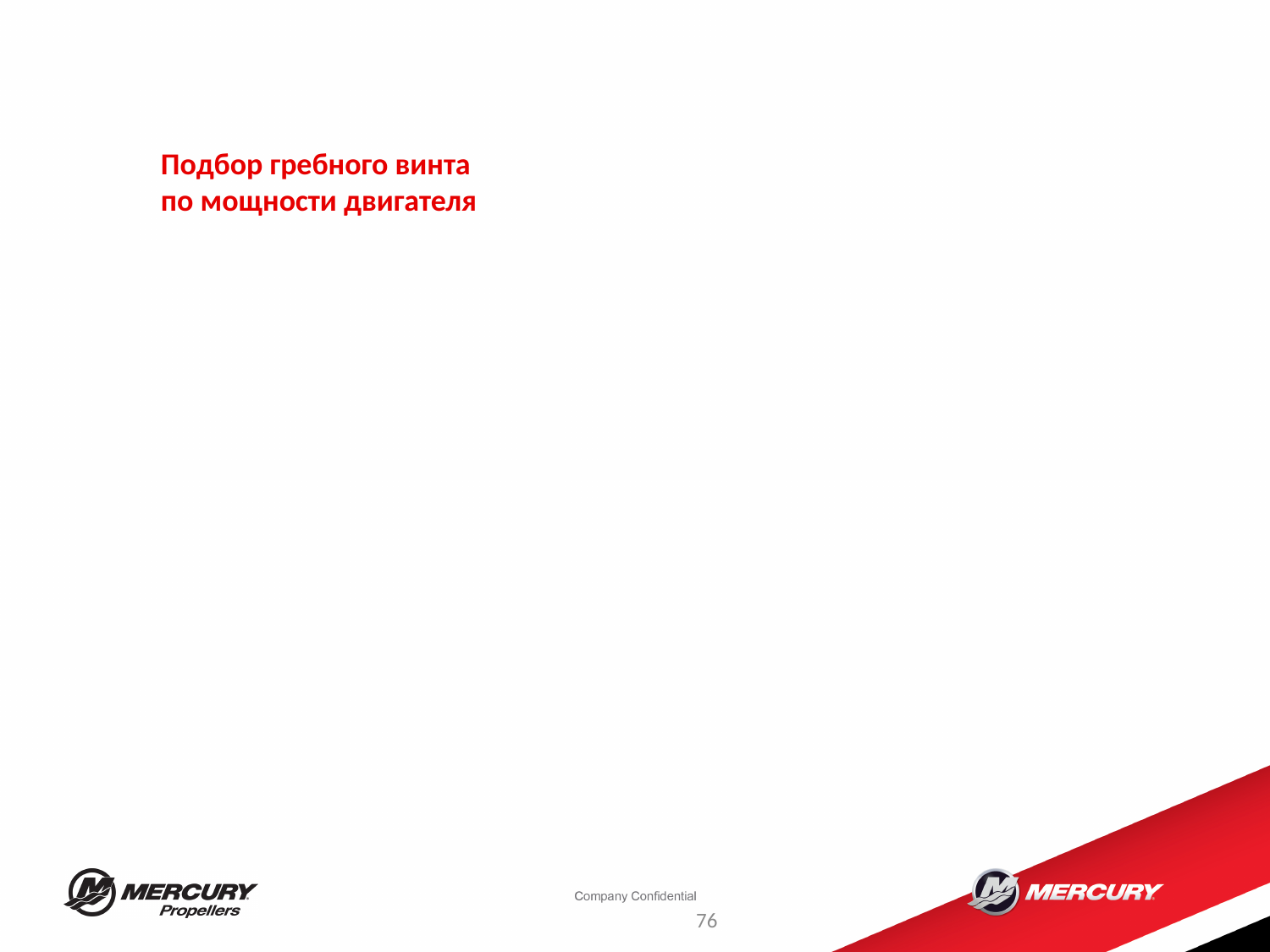

# Подбор гребного винта по мощности двигателя
76